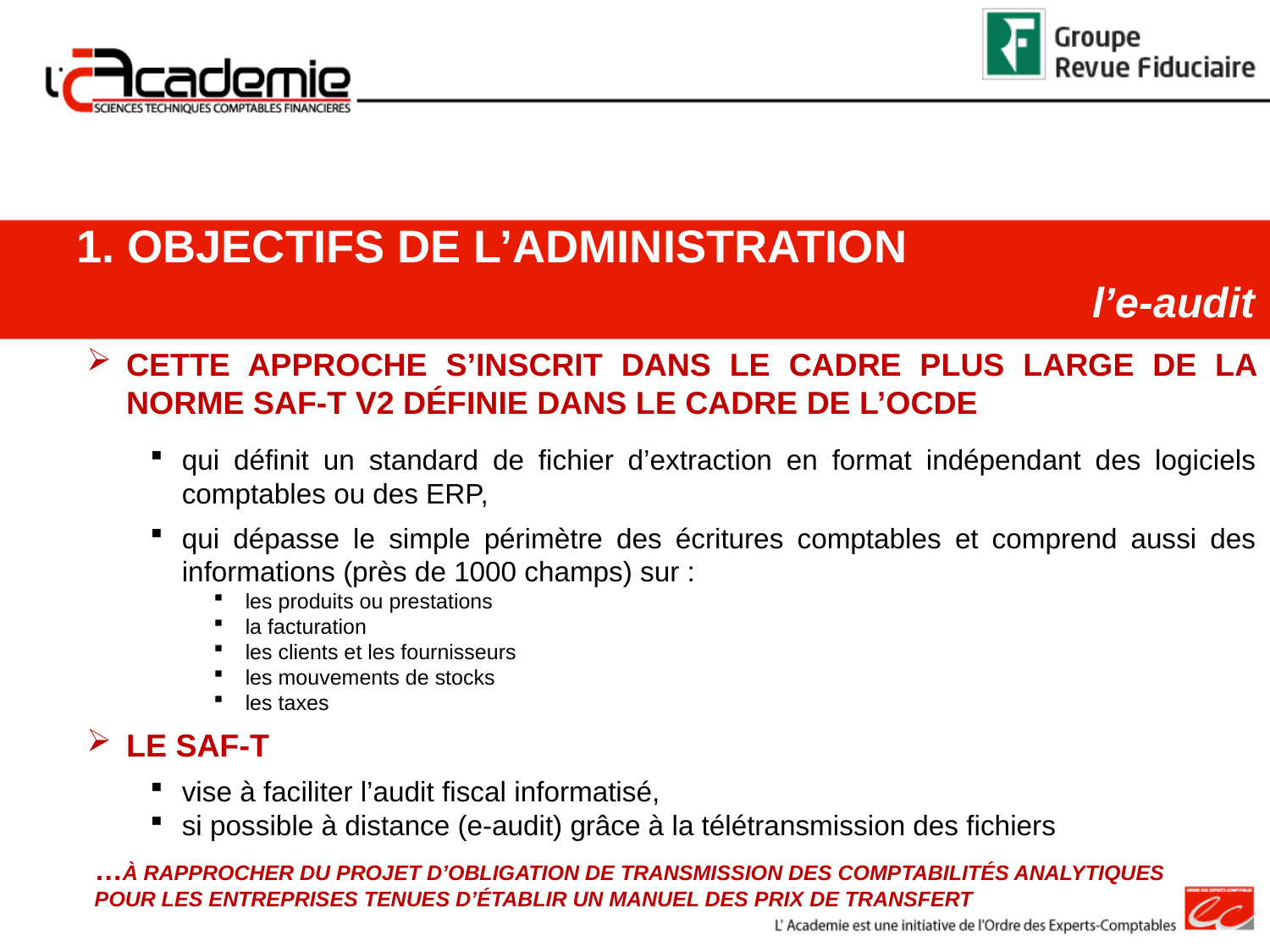

1. OBJECTIFS DE L’ADMINISTRATION
								l’e-audit
Cette approche s’inscrit dans le cadre plus large de la norme SAF-T V2 définie dans le cadre de l’OCDE
qui définit un standard de fichier d’extraction en format indépendant des logiciels comptables ou des ERP,
qui dépasse le simple périmètre des écritures comptables et comprend aussi des informations (près de 1000 champs) sur :
les produits ou prestations
la facturation
les clients et les fournisseurs
les mouvements de stocks
les taxes
Le SAF-T
vise à faciliter l’audit fiscal informatisé,
si possible à distance (e-audit) grâce à la télétransmission des fichiers
…à rapprocher du projet d’obligation de transmission des comptabilités analytiques
pour les entreprises tenues d’établir un manuel des prix de transfert